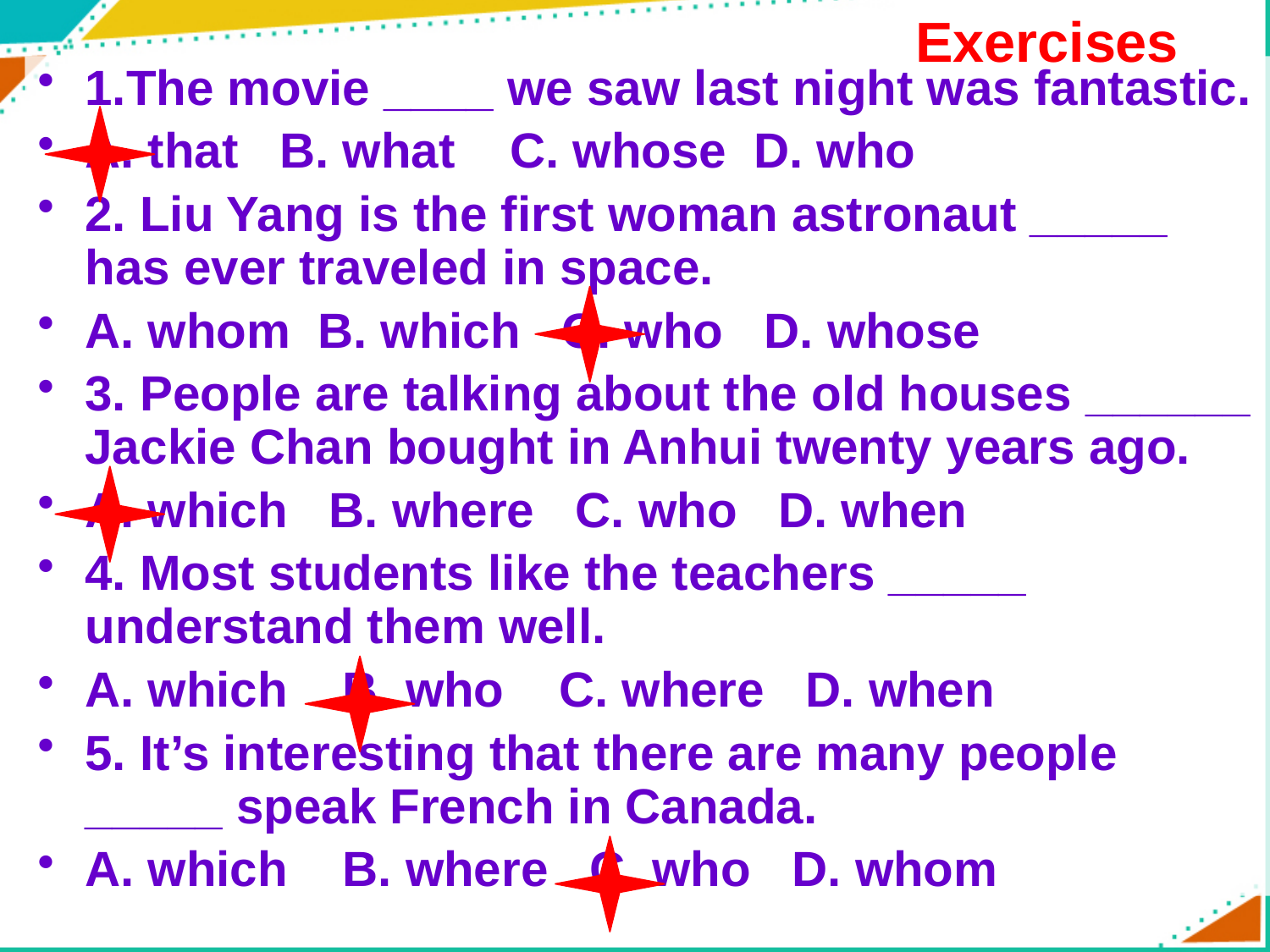

Exercises
1.The movie ____ we saw last night was fantastic.
A. that   B. what    C. whose  D. who
2. Liu Yang is the first woman astronaut _____ has ever traveled in space.
A. whom  B. which   C. who   D. whose
3. People are talking about the old houses ______ Jackie Chan bought in Anhui twenty years ago.
A. which   B. where   C. who   D. when
4. Most students like the teachers _____ understand them well.
A. which    B. who    C. where   D. when
5. It’s interesting that there are many people _____ speak French in Canada.
A. which    B. where   C. who   D. whom